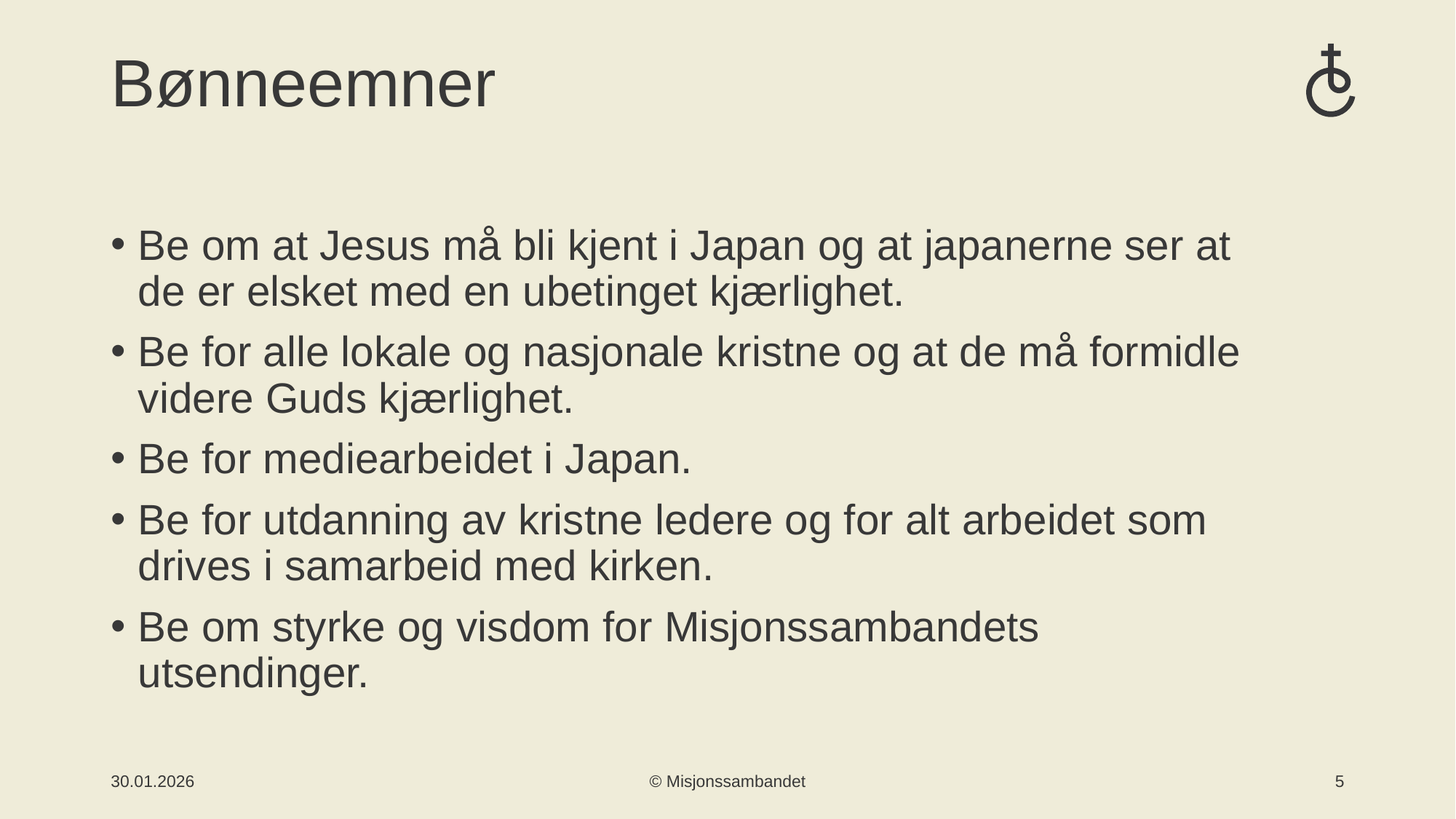

# Bønneemner
Be om at Jesus må bli kjent i Japan og at japanerne ser at de er elsket med en ubetinget kjærlighet.
Be for alle lokale og nasjonale kristne og at de må formidle videre Guds kjærlighet.
Be for mediearbeidet i Japan.
Be for utdanning av kristne ledere og for alt arbeidet som drives i samarbeid med kirken.
Be om styrke og visdom for Misjonssambandets utsendinger.

30.01.2026
© Misjonssambandet
5